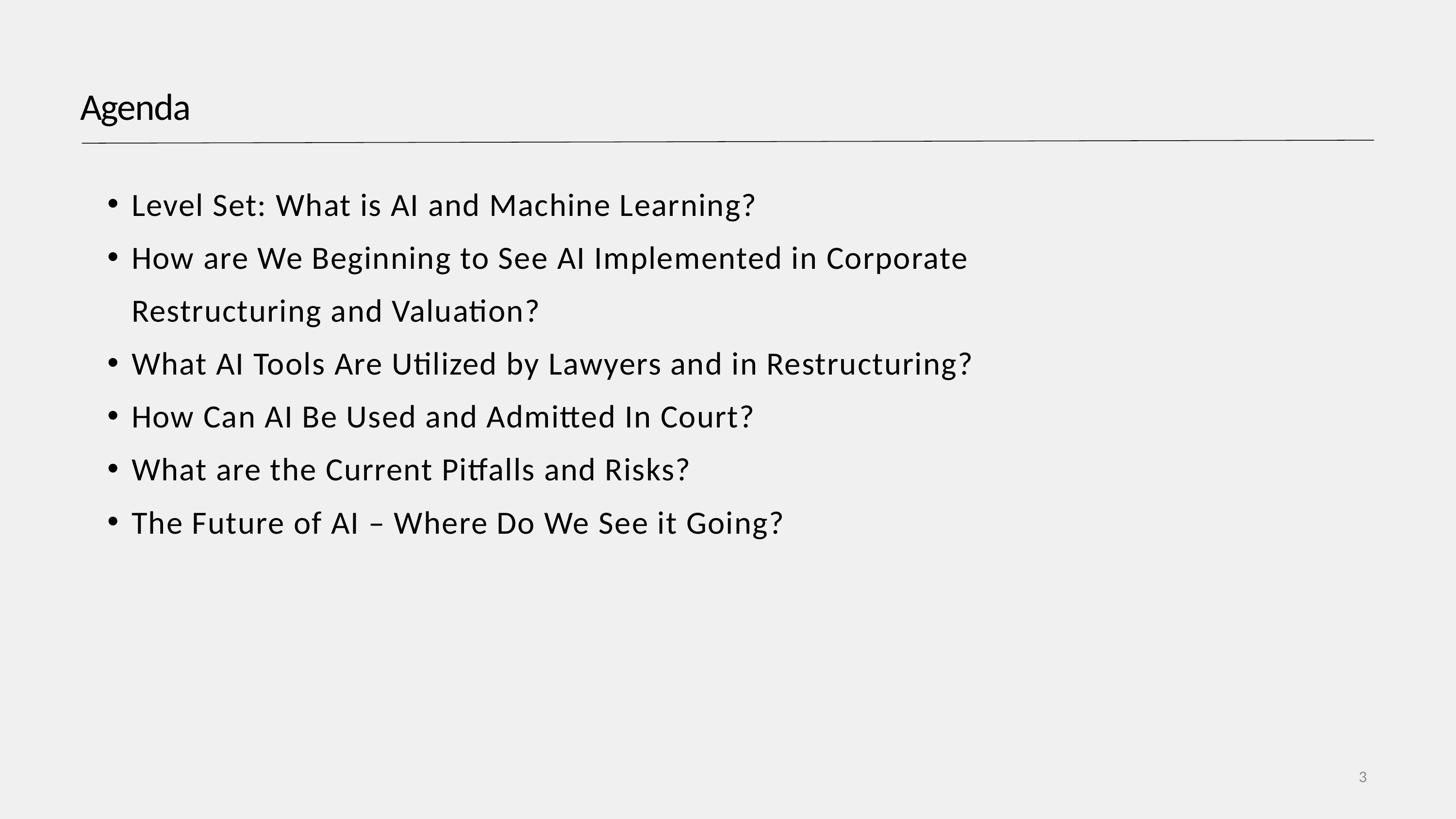

Agenda

Level Set: What is AI and Machine Learning?
How are We Beginning to See AI Implemented in Corporate Restructuring and Valuation?
What AI Tools Are Utilized by Lawyers and in Restructuring?
How Can AI Be Used and Admitted In Court?
What are the Current Pitfalls and Risks?
The Future of AI – Where Do We See it Going?

3